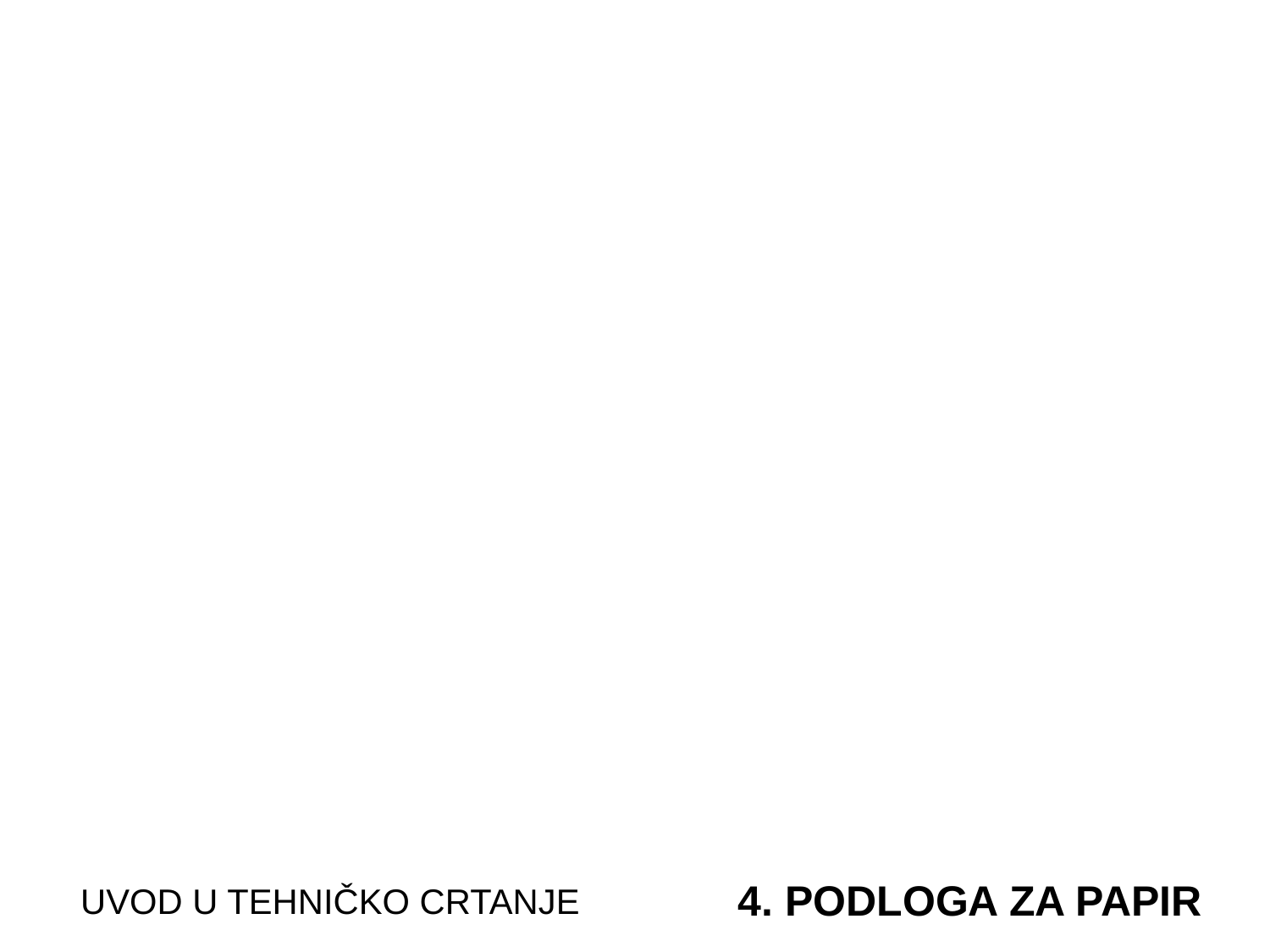

UVOD U TEHNIČKO CRTANJE
4. PODLOGA ZA PAPIR